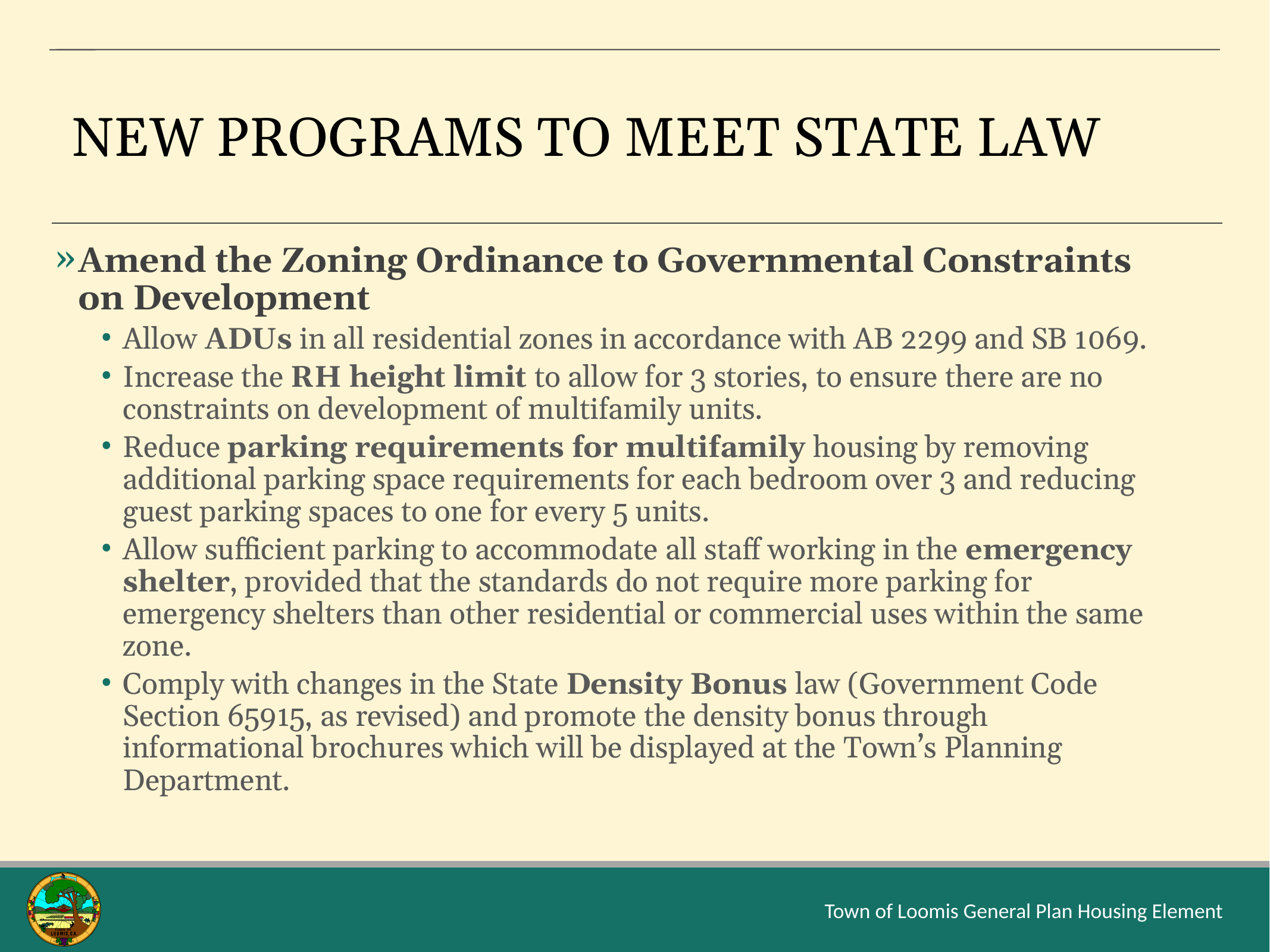

# New Programs to meet State Law
Amend the Zoning Ordinance to Governmental Constraints on Development
Allow ADUs in all residential zones in accordance with AB 2299 and SB 1069.
Increase the RH height limit to allow for 3 stories, to ensure there are no constraints on development of multifamily units.
Reduce parking requirements for multifamily housing by removing additional parking space requirements for each bedroom over 3 and reducing guest parking spaces to one for every 5 units.
Allow sufficient parking to accommodate all staff working in the emergency shelter, provided that the standards do not require more parking for emergency shelters than other residential or commercial uses within the same zone.
Comply with changes in the State Density Bonus law (Government Code Section 65915, as revised) and promote the density bonus through informational brochures which will be displayed at the Town’s Planning Department.